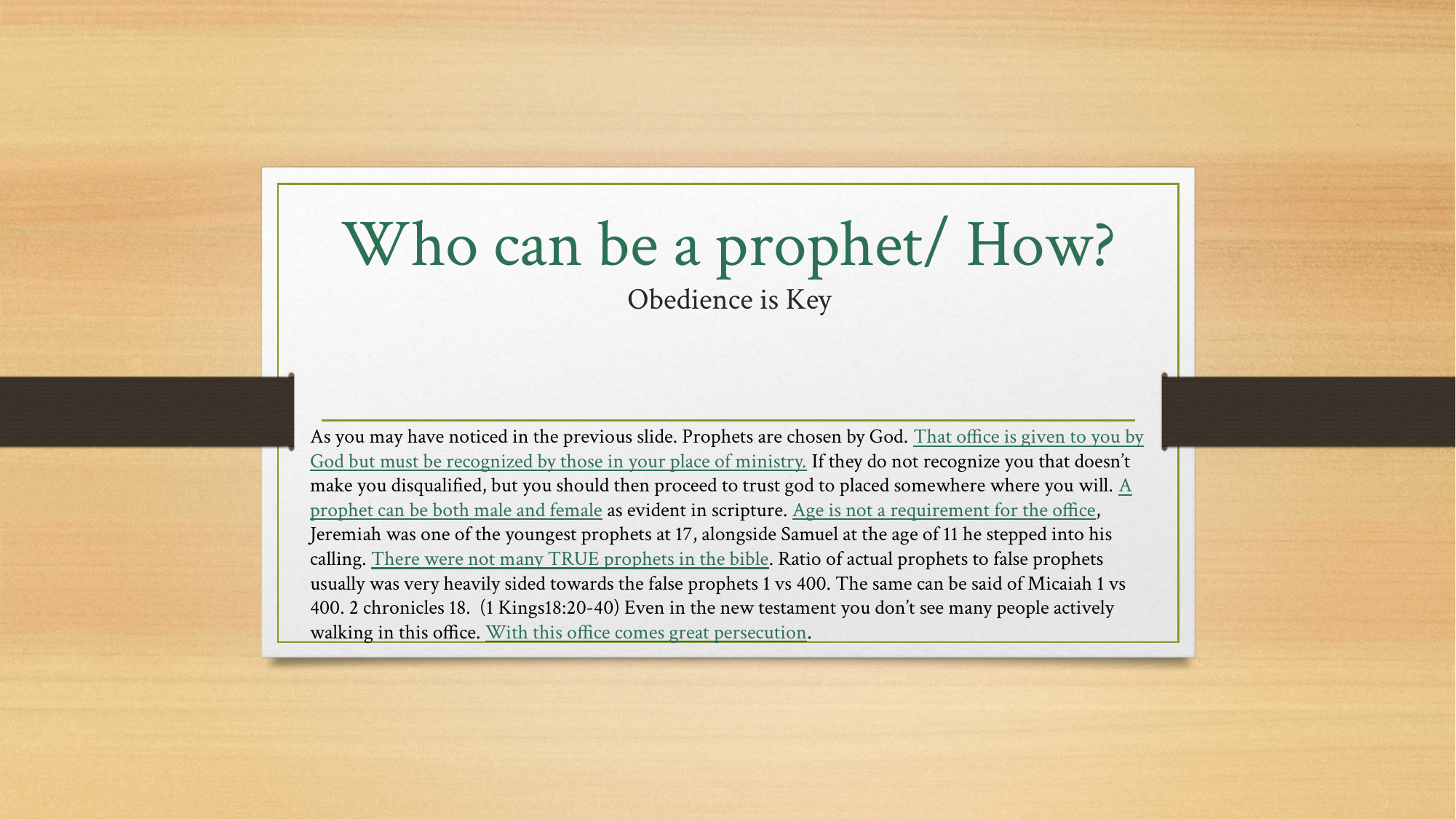

# Who can be a prophet/ How? Obedience is Key
As you may have noticed in the previous slide. Prophets are chosen by God. That office is given to you by God but must be recognized by those in your place of ministry. If they do not recognize you that doesn’t make you disqualified, but you should then proceed to trust god to placed somewhere where you will. A prophet can be both male and female as evident in scripture. Age is not a requirement for the office, Jeremiah was one of the youngest prophets at 17, alongside Samuel at the age of 11 he stepped into his calling. There were not many TRUE prophets in the bible. Ratio of actual prophets to false prophets usually was very heavily sided towards the false prophets 1 vs 400. The same can be said of Micaiah 1 vs 400. 2 chronicles 18.  (1 Kings18:20-40) Even in the new testament you don’t see many people actively walking in this office. With this office comes great persecution.